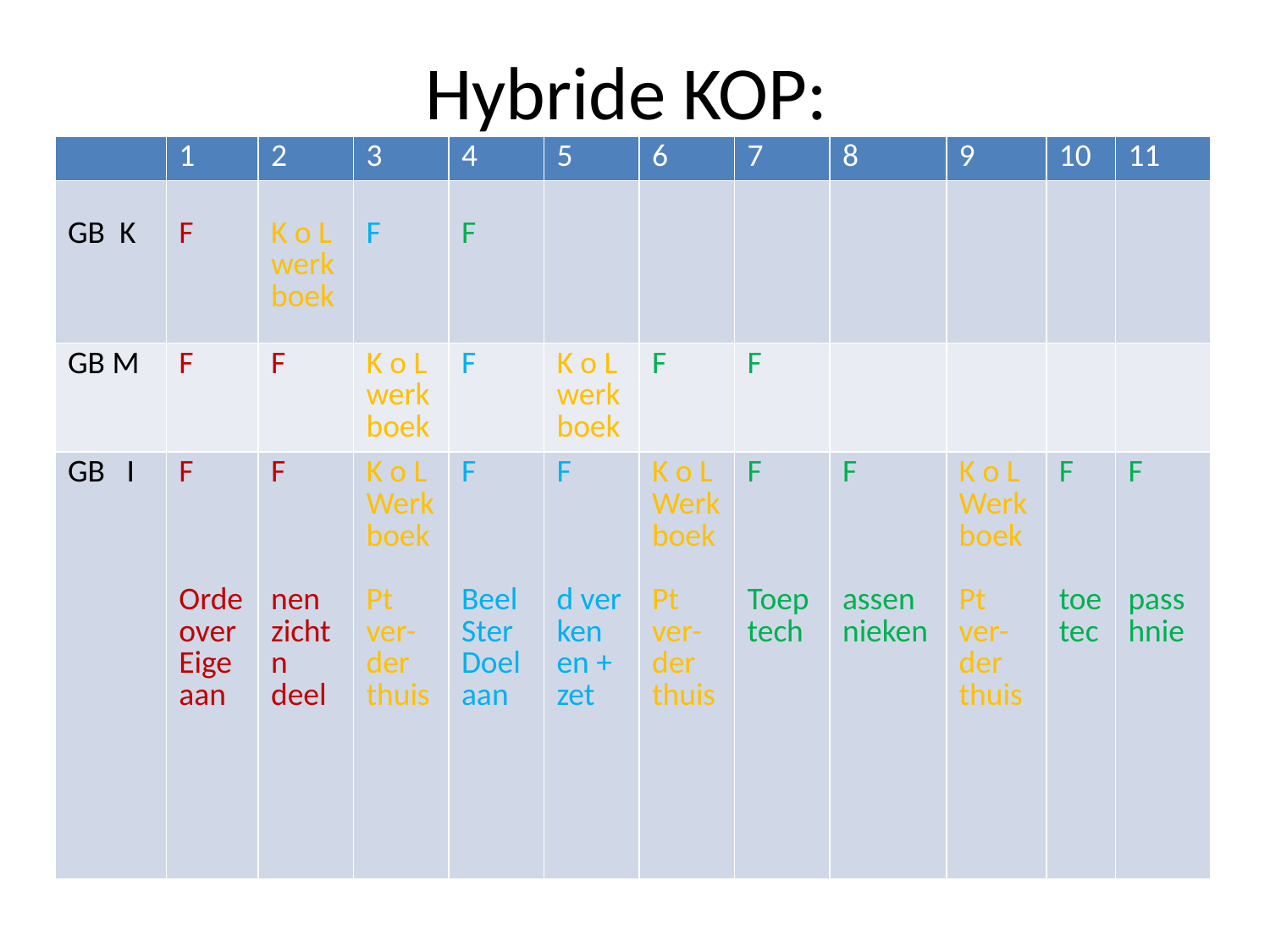

# Hybride KOP: FtF + KOP-online / zelfhulpboek
|  | 1 | 2 | 3 | 4 | 5 | 6 | 7 | 8 | 9 | 10 | 11 |
| --- | --- | --- | --- | --- | --- | --- | --- | --- | --- | --- | --- |
| GB K | F | K o L werkboek | F | F |  |  |  |  |  |  |  |
| GB M | F | F | K o L werkboek | F | K o L werkboek | F | F |  |  |  |  |
| GB I | F Orde over Eige aan | F nen zicht n deel | K o L Werkboek Pt ver- der thuis | F Beel Ster Doel aan | F d ver ken en + zet | K o L Werkboek Pt ver- der thuis | F Toep tech | F assen nieken | K o L Werkboek Pt ver- der thuis | F toe tec | F pass hnie |